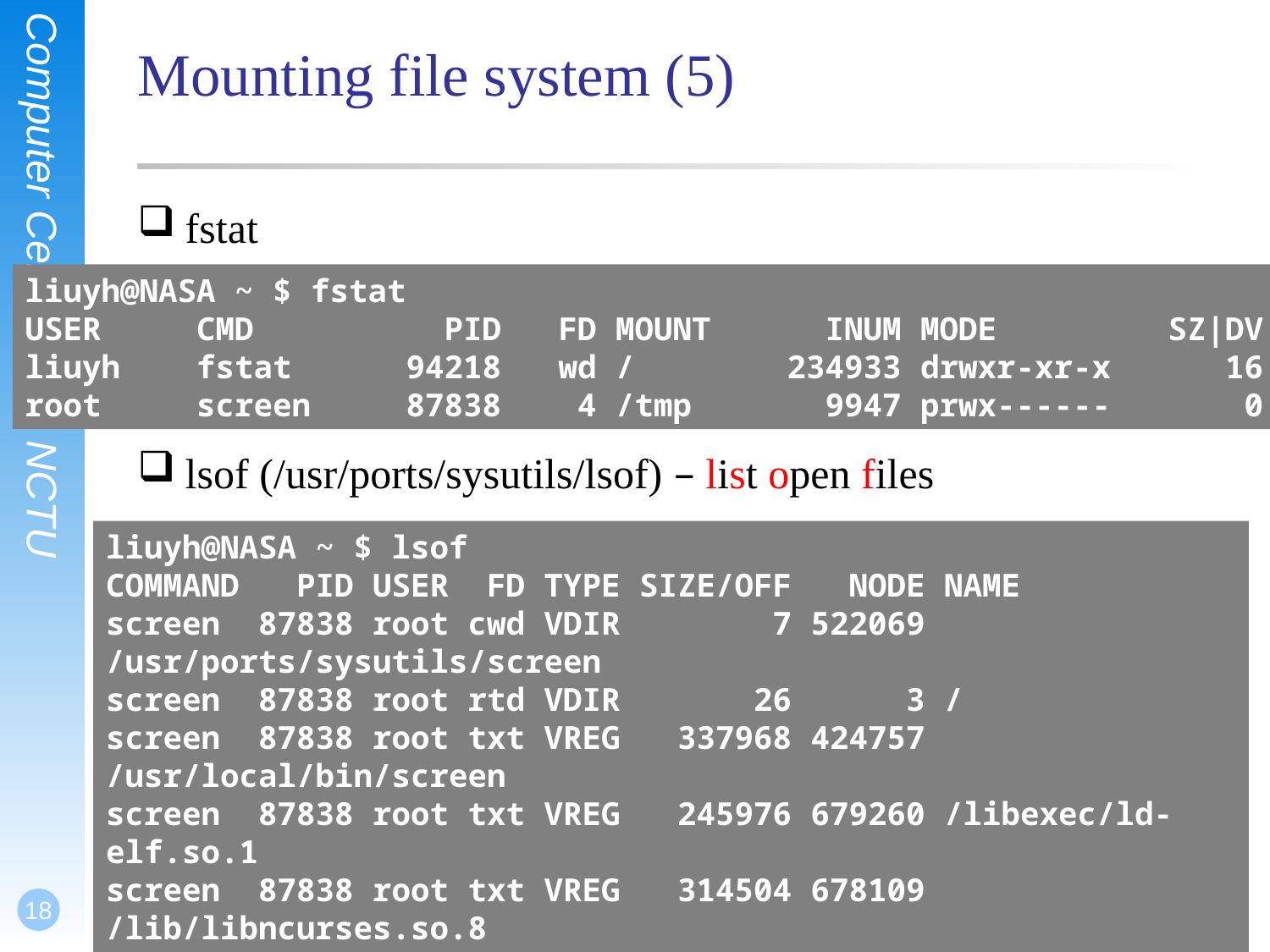

# Mounting file system (5)
fstat

lsof (/usr/ports/sysutils/lsof) – list open files
liuyh@NASA ~ $ fstat
USER     CMD          PID   FD MOUNT      INUM MODE         SZ|DV R/W
liuyh    fstat      94218   wd /        234933 drwxr-xr-x      16  r
root     screen     87838    4 /tmp       9947 prwx------       0  r
liuyh@NASA ~ $ lsof
COMMAND   PID USER  FD TYPE SIZE/OFF   NODE NAME
screen  87838 root cwd VDIR        7 522069 /usr/ports/sysutils/screen
screen  87838 root rtd VDIR       26      3 /
screen  87838 root txt VREG   337968 424757 /usr/local/bin/screen
screen  87838 root txt VREG   245976 679260 /libexec/ld-elf.so.1
screen  87838 root txt VREG   314504 678109 /lib/libncurses.so.8
screen  87838 root txt VREG    64952 678438 /lib/libutil.so.8
screen  87838 root txt VREG    33536 677963 /lib/libcrypt.so.5
screen  87838 root txt VREG  1255568 677294 /lib/libc.so.7